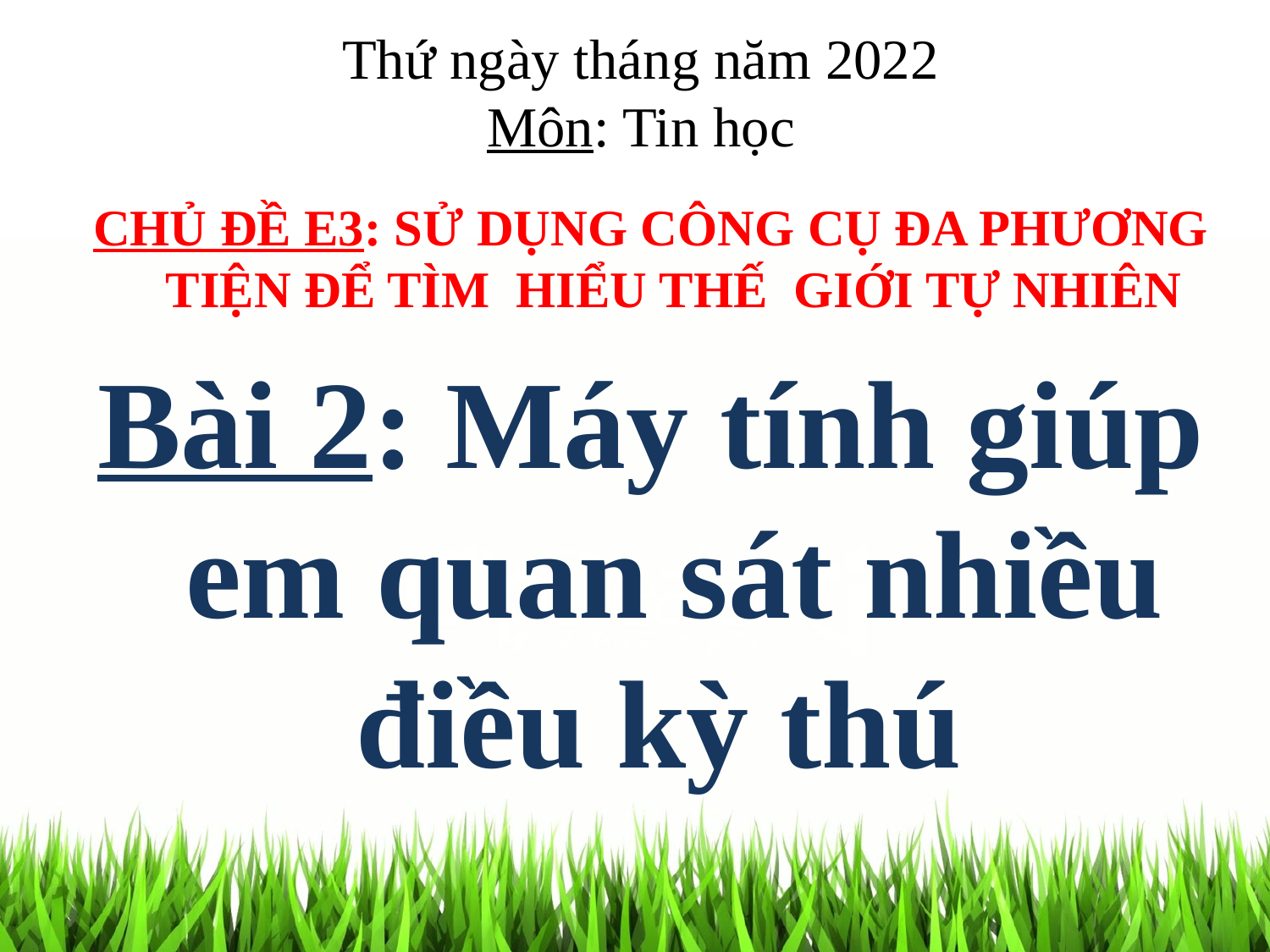

# Thứ ngày tháng năm 2022 Môn: Tin học
CHỦ ĐỀ E3: SỬ DỤNG CÔNG CỤ ĐA PHƯƠNG TIỆN ĐỂ TÌM  HIỂU THẾ  GIỚI TỰ NHIÊN
Bài 2: Máy tính giúp em quan sát nhiều điều kỳ thú